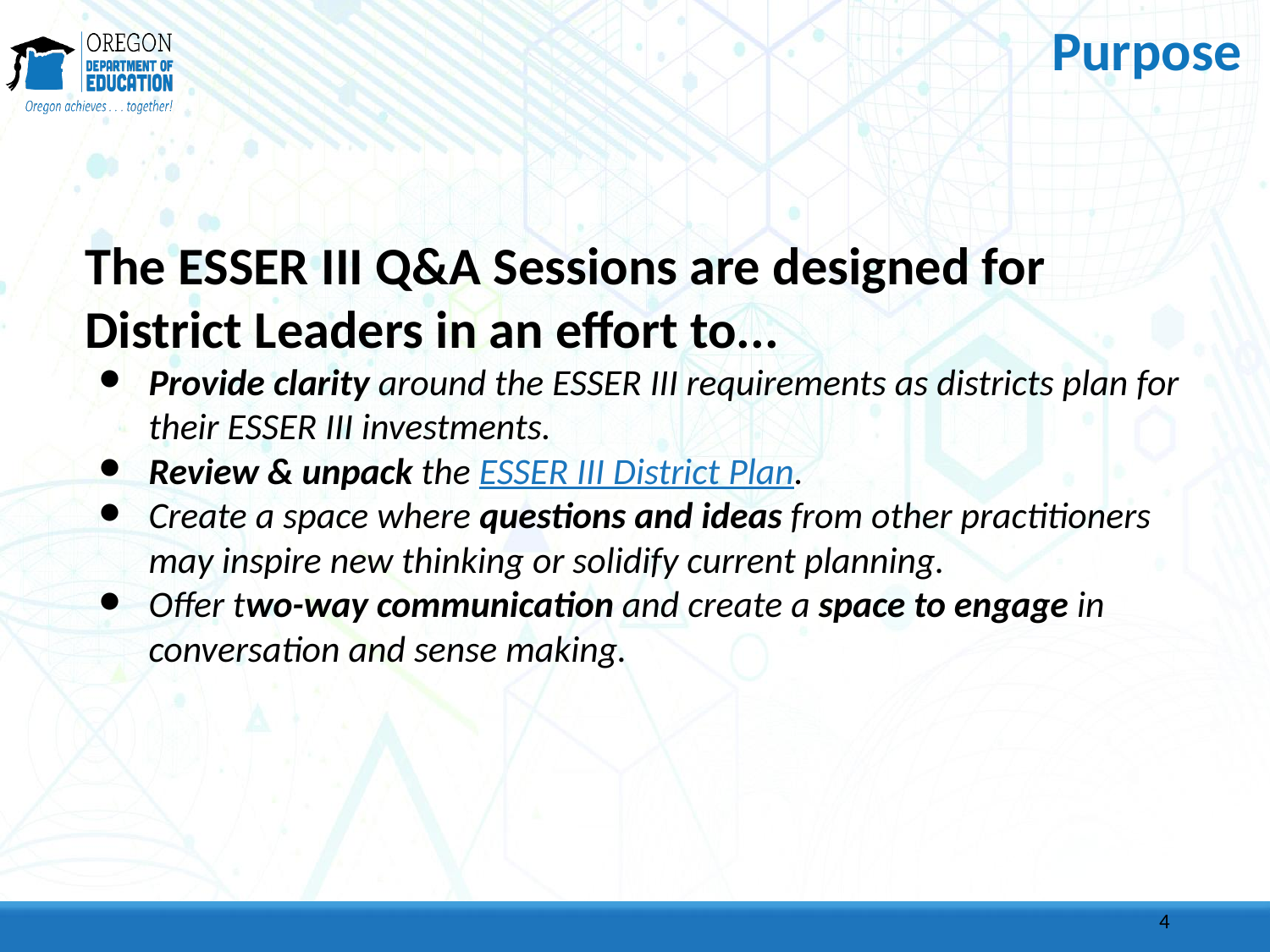

# Purpose
The ESSER III Q&A Sessions are designed for District Leaders in an effort to...
Provide clarity around the ESSER III requirements as districts plan for their ESSER III investments.
Review & unpack the ESSER III District Plan.
Create a space where questions and ideas from other practitioners may inspire new thinking or solidify current planning.
Offer two-way communication and create a space to engage in conversation and sense making.

4